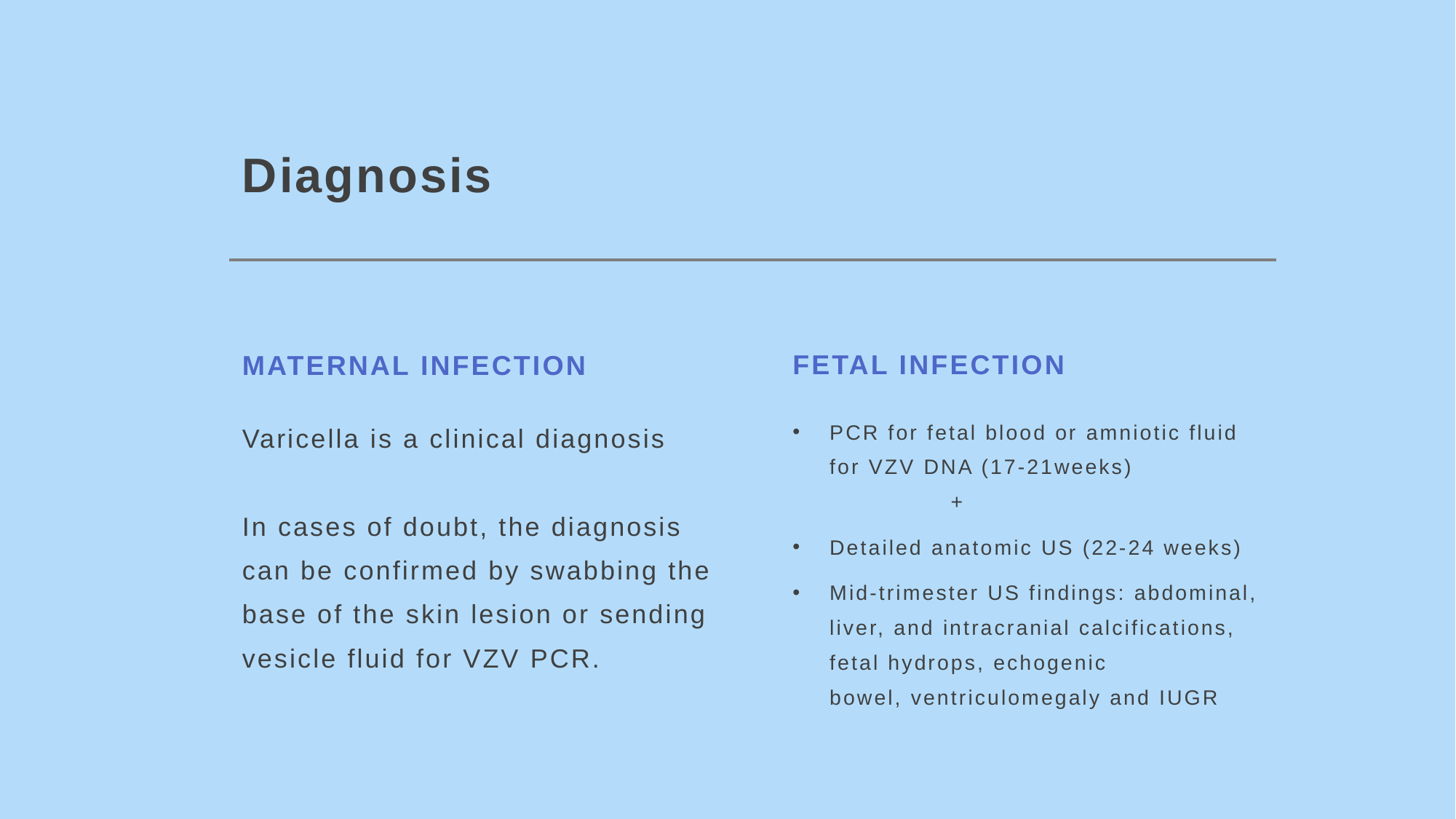

# Diagnosis
Maternal infection
Fetal infection
Varicella is a clinical diagnosis
In cases of doubt, the diagnosis can be confirmed by swabbing the base of the skin lesion or sending vesicle fluid for VZV PCR.

PCR for fetal blood or amniotic fluid  for VZV DNA (17-21weeks) 
               +
Detailed anatomic US (22-24 weeks)
Mid-trimester US findings: abdominal, liver, and intracranial calcifications, fetal hydrops, echogenic bowel, ventriculomegaly and IUGR